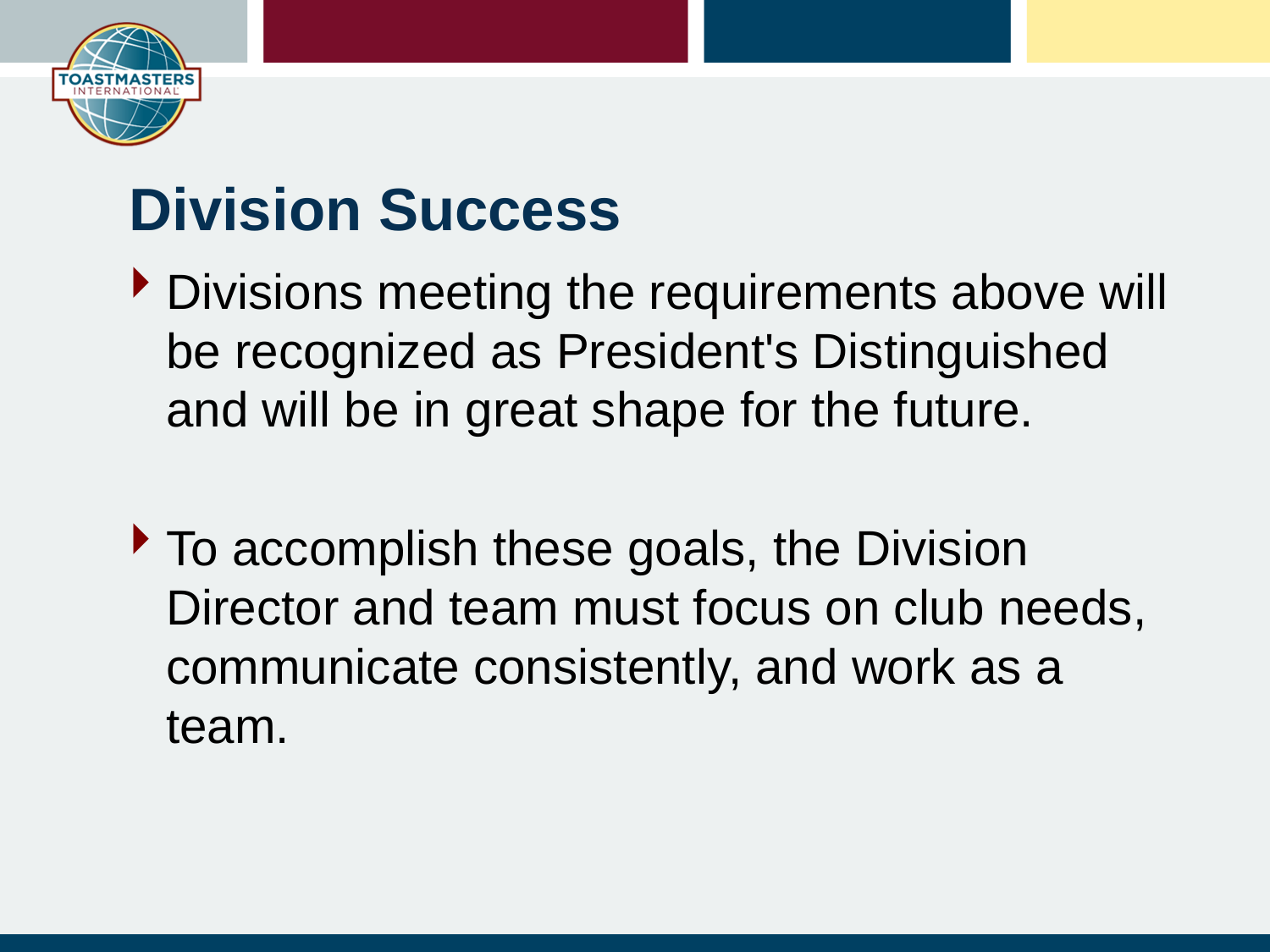

# Division Success
Divisions meeting the requirements above will be recognized as President's Distinguished and will be in great shape for the future.

To accomplish these goals, the Division Director and team must focus on club needs, communicate consistently, and work as a team.